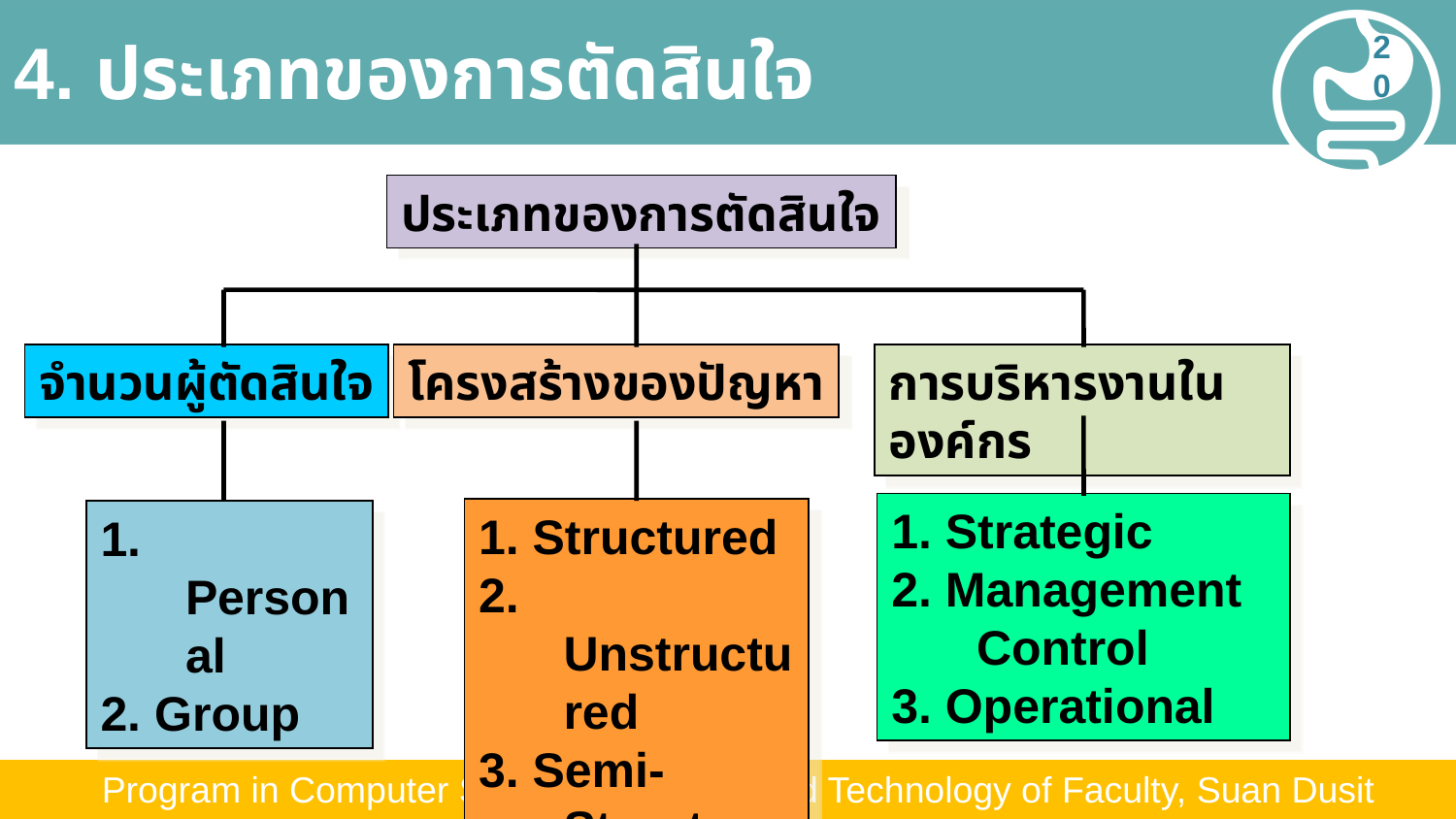

# 4. ประเภทของการตัดสินใจ
20
ประเภทของการตัดสินใจ

จำนวนผู้ตัดสินใจ
โครงสร้างของปัญหา
การบริหารงานในองค์กร

1. Strategic
2. Management Control
3. Operational

1. Personal
2. Group

1. Structured
2. Unstructured
3. Semi-Structured
  Program in Computer Science,  Science and Technology of Faculty, Suan Dusit University